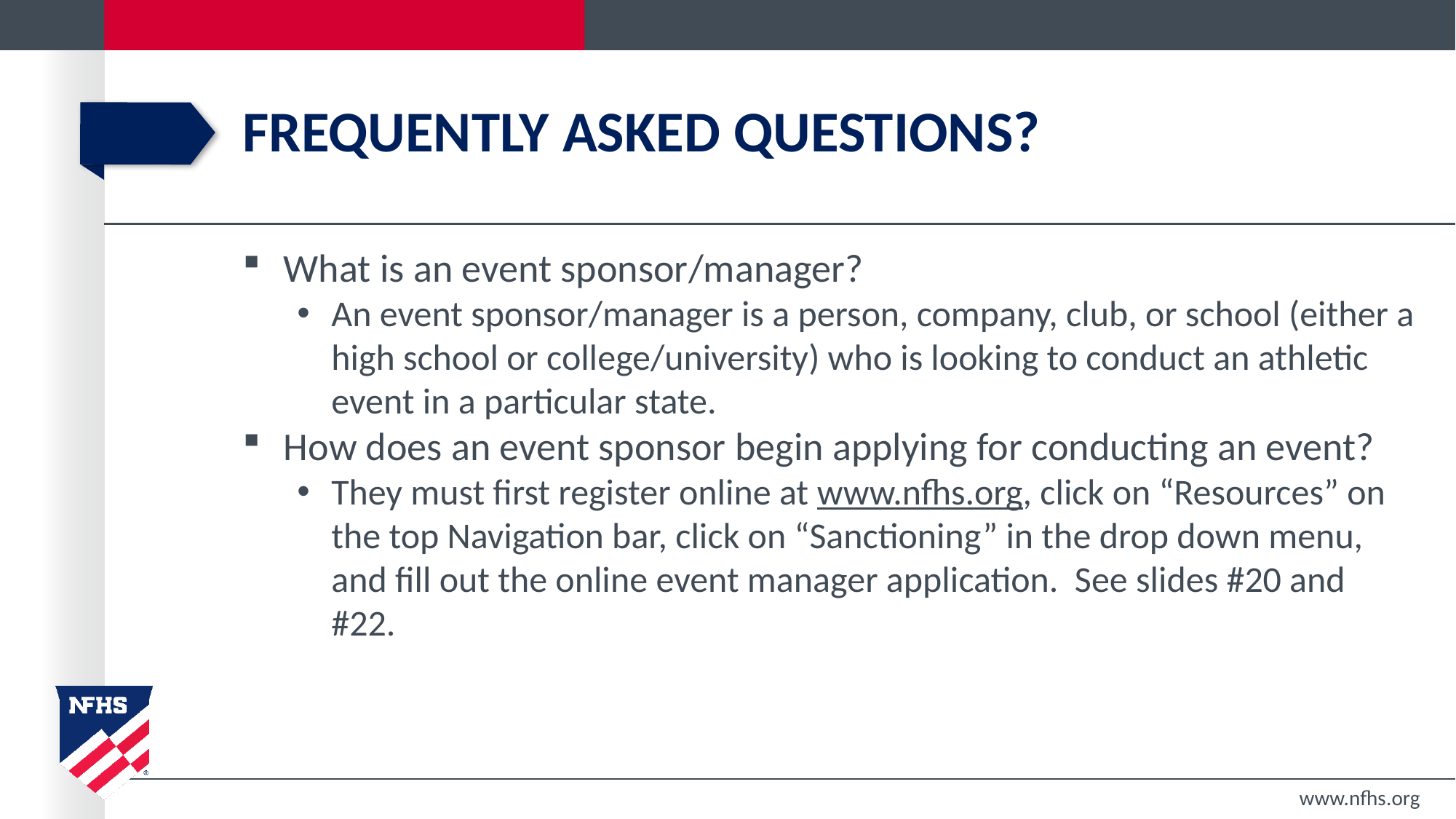

# Frequently Asked Questions?
What is an event sponsor/manager?
An event sponsor/manager is a person, company, club, or school (either a high school or college/university) who is looking to conduct an athletic event in a particular state.
How does an event sponsor begin applying for conducting an event?
They must first register online at www.nfhs.org, click on “Resources” on the top Navigation bar, click on “Sanctioning” in the drop down menu, and fill out the online event manager application.  See slides #20 and #22.

www.nfhs.org